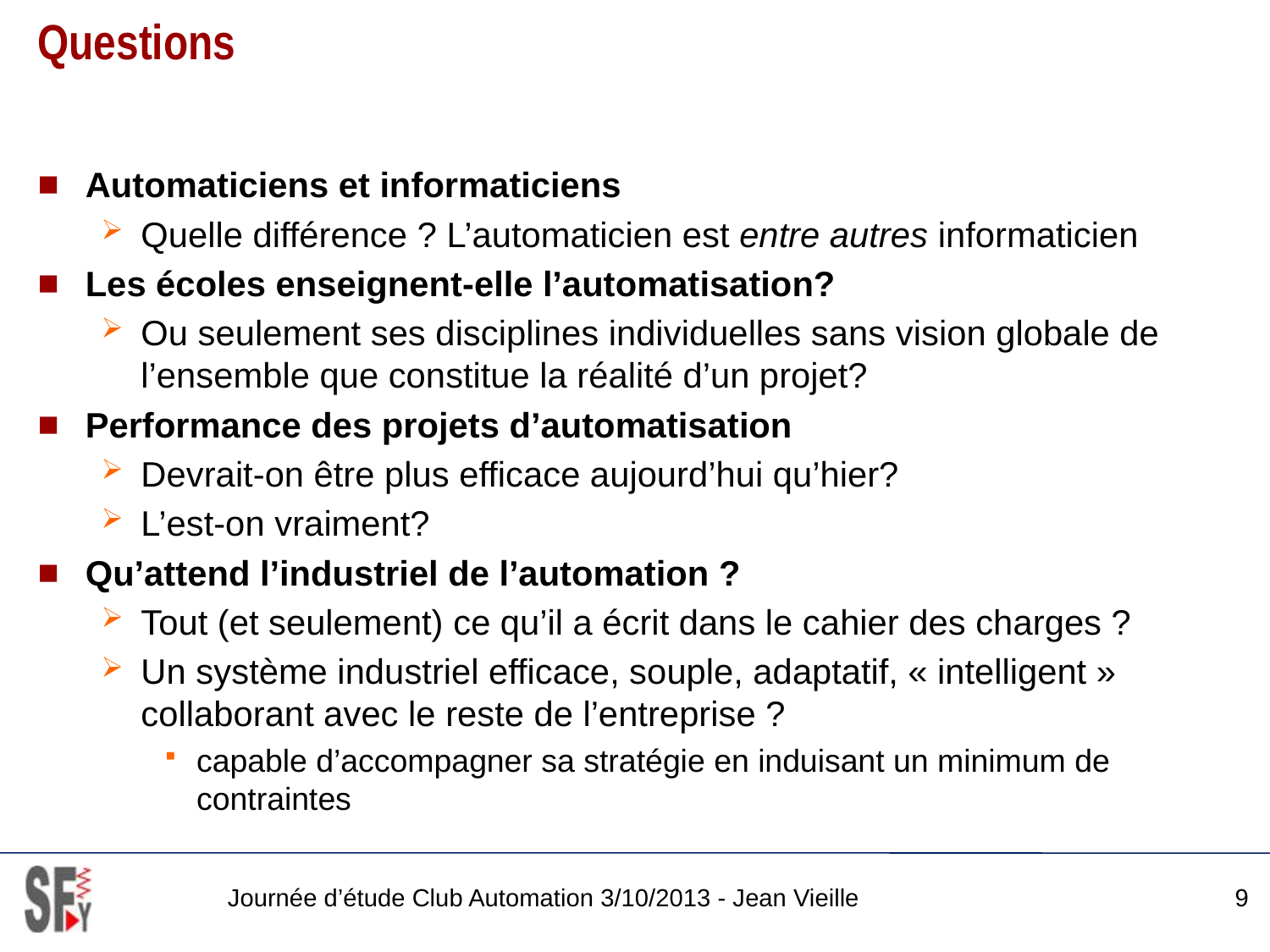

# Questions
Automaticiens et informaticiens
Quelle différence ? L’automaticien est entre autres informaticien
Les écoles enseignent-elle l’automatisation?
Ou seulement ses disciplines individuelles sans vision globale de l’ensemble que constitue la réalité d’un projet?
Performance des projets d’automatisation
Devrait-on être plus efficace aujourd’hui qu’hier?
L’est-on vraiment?
Qu’attend l’industriel de l’automation ?
Tout (et seulement) ce qu’il a écrit dans le cahier des charges ?
Un système industriel efficace, souple, adaptatif, « intelligent » collaborant avec le reste de l’entreprise ?
capable d’accompagner sa stratégie en induisant un minimum de contraintes
Journée d’étude Club Automation 3/10/2013 - Jean Vieille
9